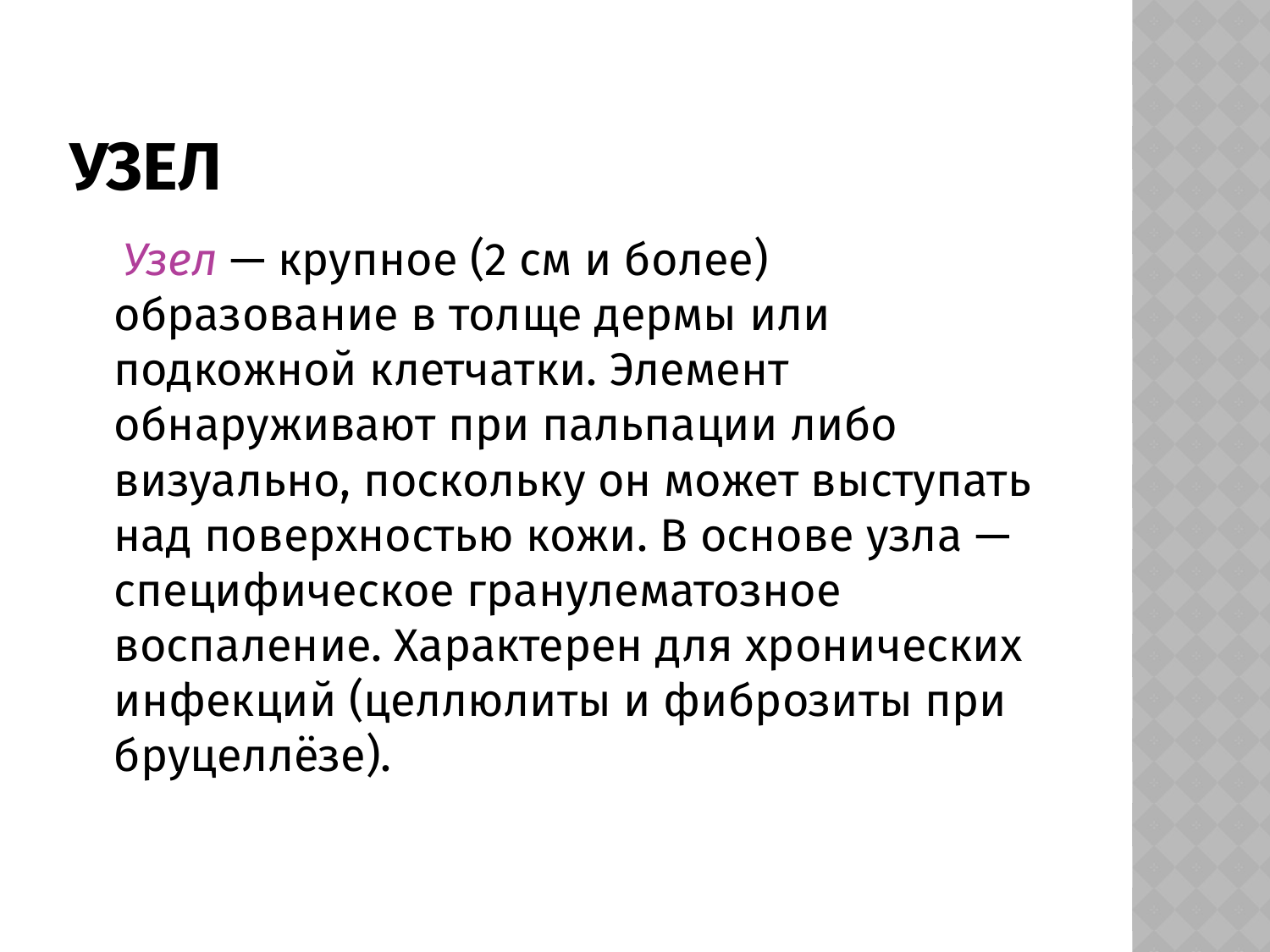

# Узел
    Узел — крупное (2 см и более) образование в толще дермы или подкожной клетчатки. Элемент обнаруживают при пальпации либо визуально, поскольку он может выступать над поверхностью кожи. В основе узла — специфическое гранулематозное воспаление. Характерен для хронических инфекций (целлюлиты и фиброзиты при бруцеллёзе).